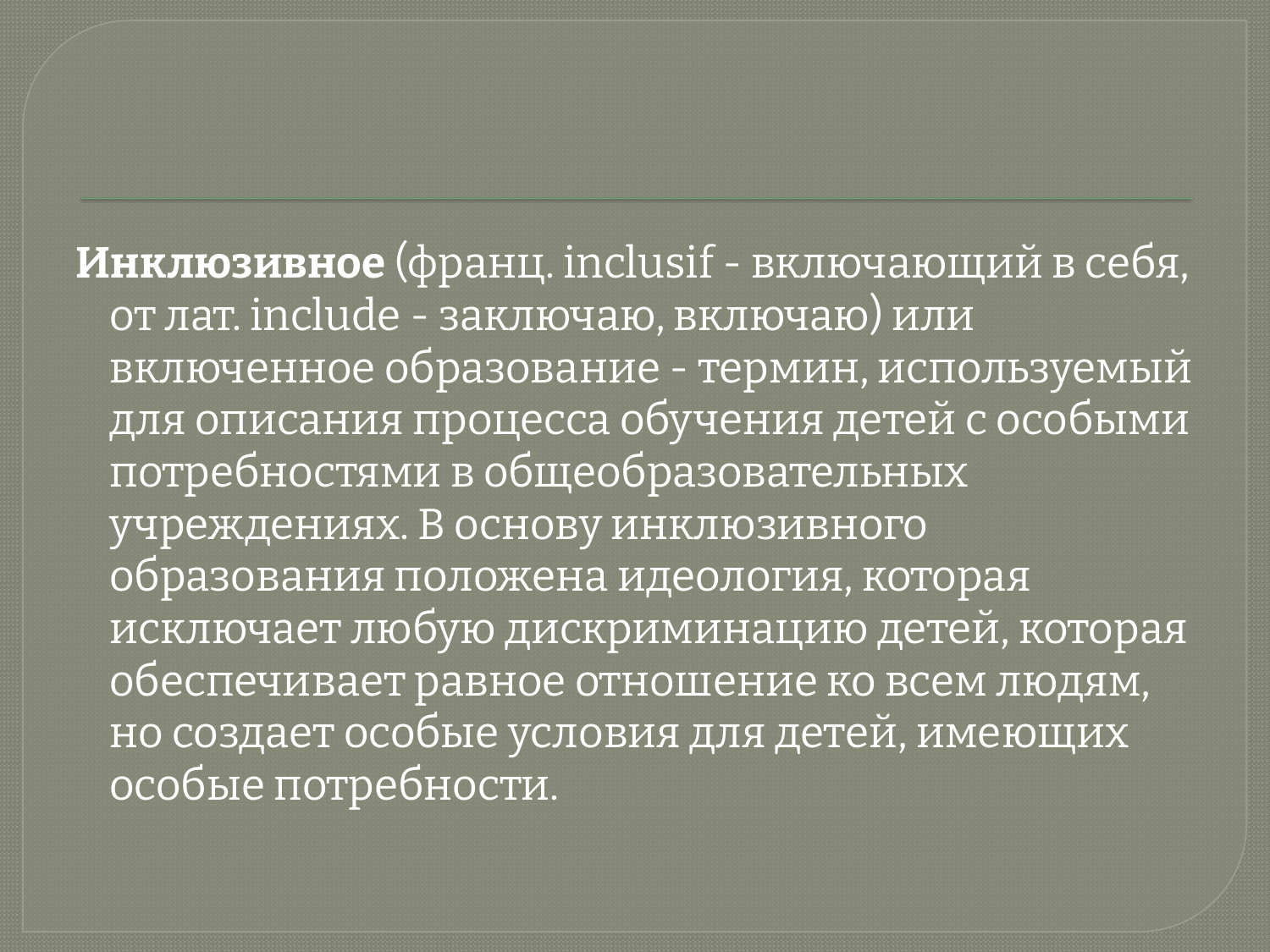

Инклюзивное (франц. inclusif - включающий в себя, от лат. include - заключаю, включаю) или включенное образование - термин, используемый для описания процесса обучения детей с особыми потребностями в общеобразовательных учреждениях. В основу инклюзивного образования положена идеология, которая исключает любую дискриминацию детей, которая обеспечивает равное отношение ко всем людям, но создает особые условия для детей, имеющих особые потребности.